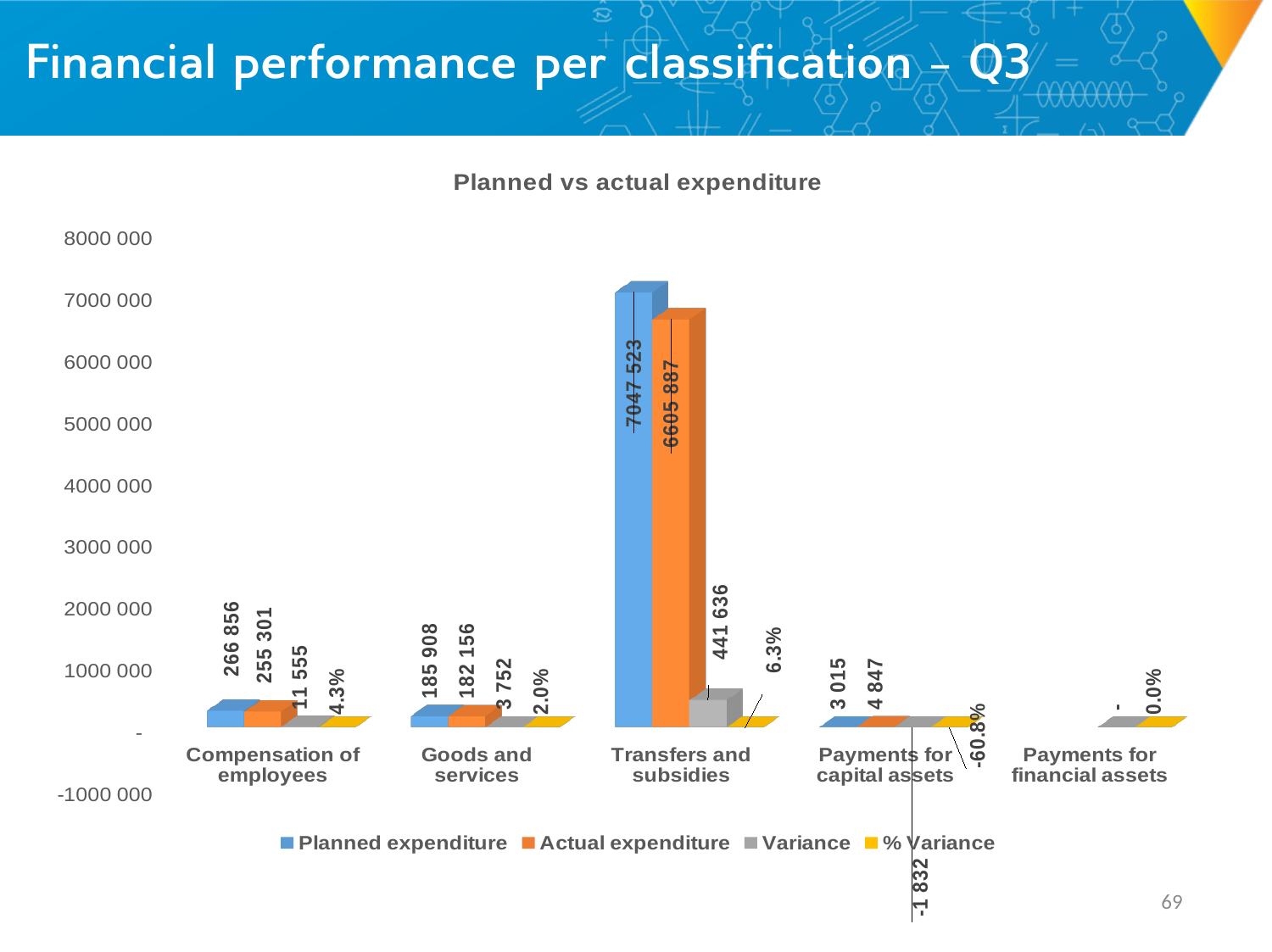

# Financial performance per classification – Q3

[unsupported chart]

69